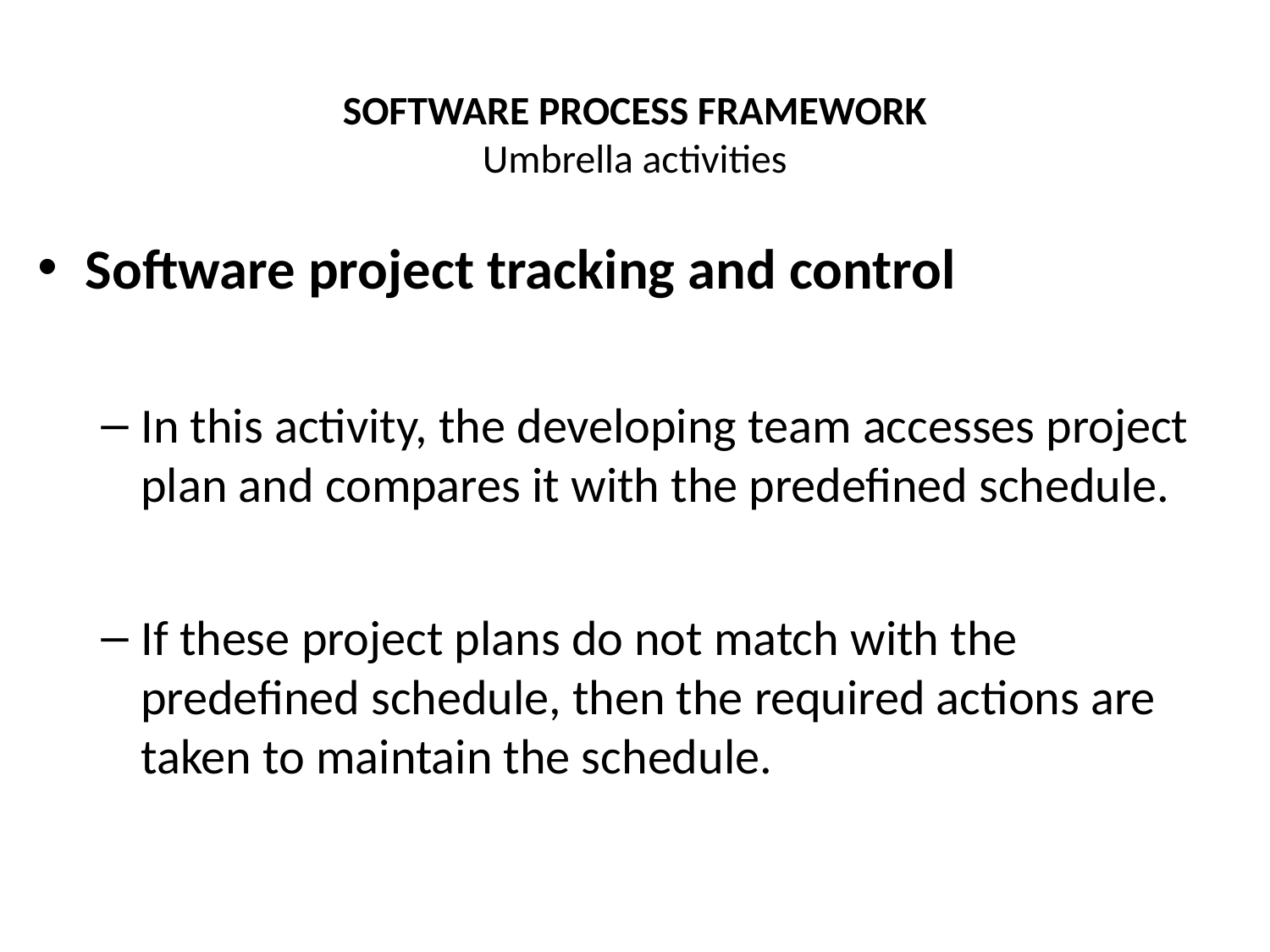

# SOFTWARE PROCESS FRAMEWORK Umbrella activities
Software project tracking and control

In this activity, the developing team accesses project plan and compares it with the predefined schedule.

If these project plans do not match with the predefined schedule, then the required actions are taken to maintain the schedule.